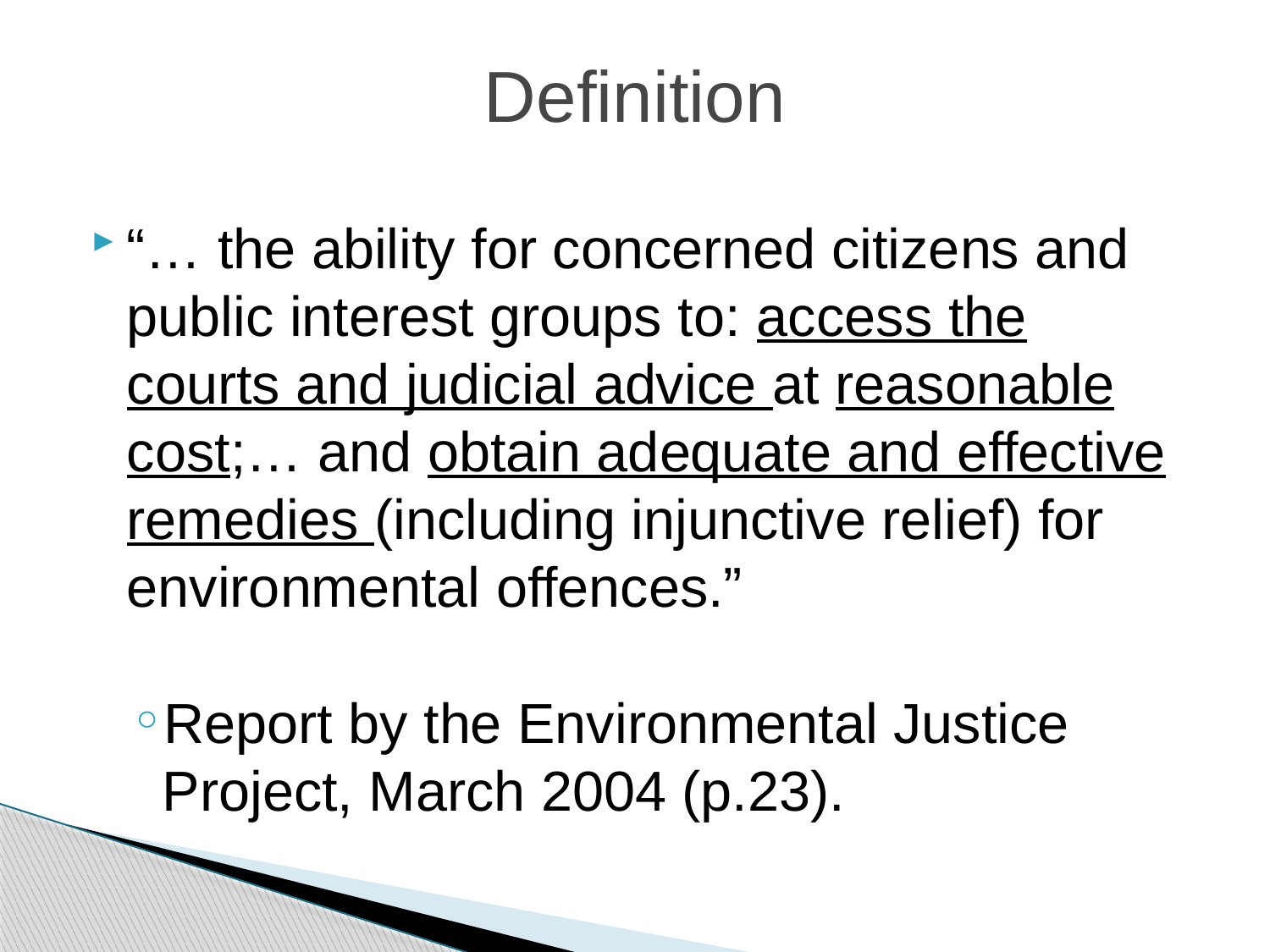

# Definition
“… the ability for concerned citizens and public interest groups to: access the courts and judicial advice at reasonable cost;… and obtain adequate and effective remedies (including injunctive relief) for environmental offences.”

Report by the Environmental Justice Project, March 2004 (p.23).